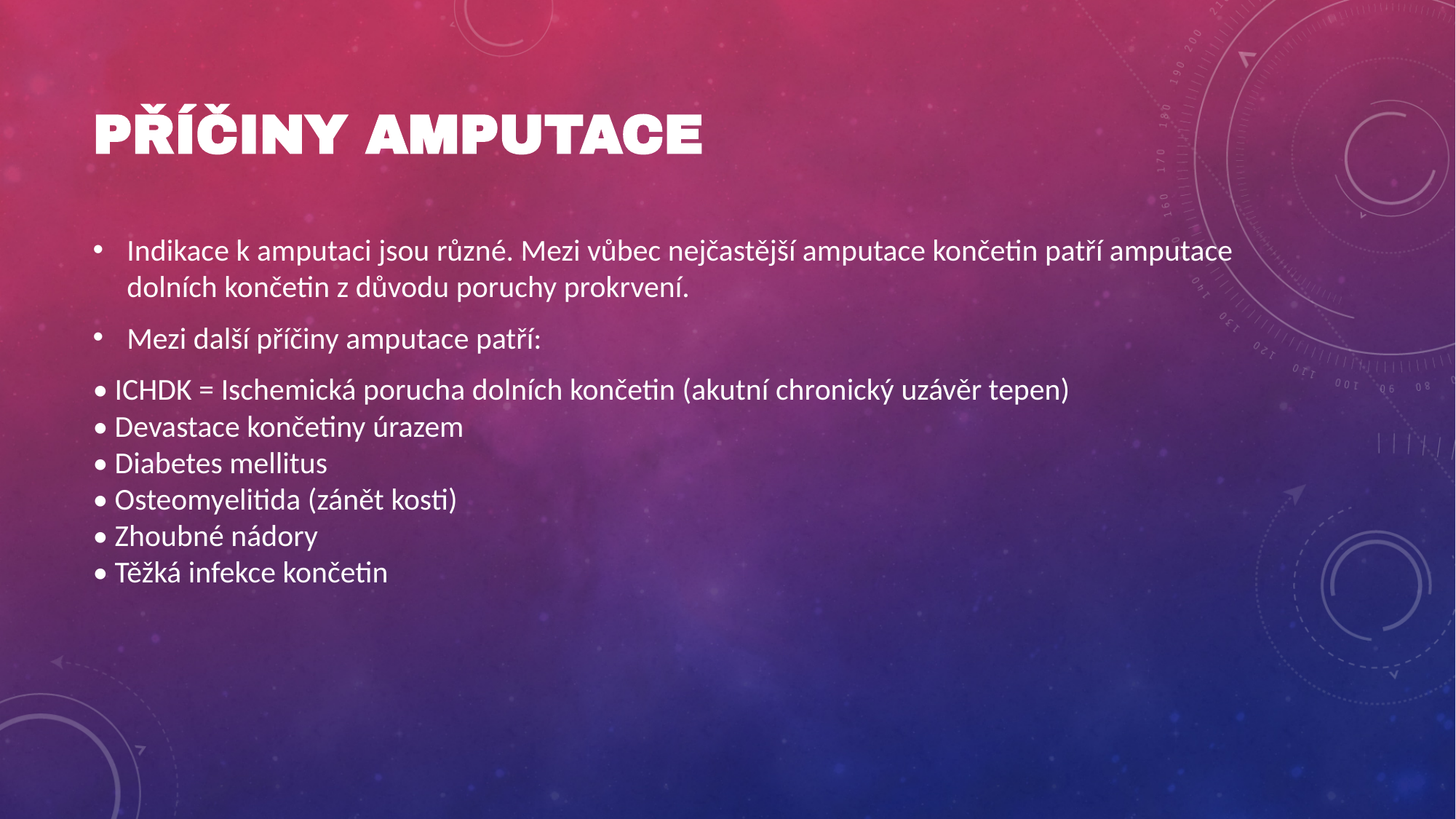

# PŘÍČINY AMPUTACE
Indikace k amputaci jsou různé. Mezi vůbec nejčastější amputace končetin patří amputace dolních končetin z důvodu poruchy prokrvení.
Mezi další příčiny amputace patří:
• ICHDK = Ischemická porucha dolních končetin (akutní chronický uzávěr tepen)
• Devastace končetiny úrazem
• Diabetes mellitus
• Osteomyelitida (zánět kosti)
• Zhoubné nádory
• Těžká infekce končetin